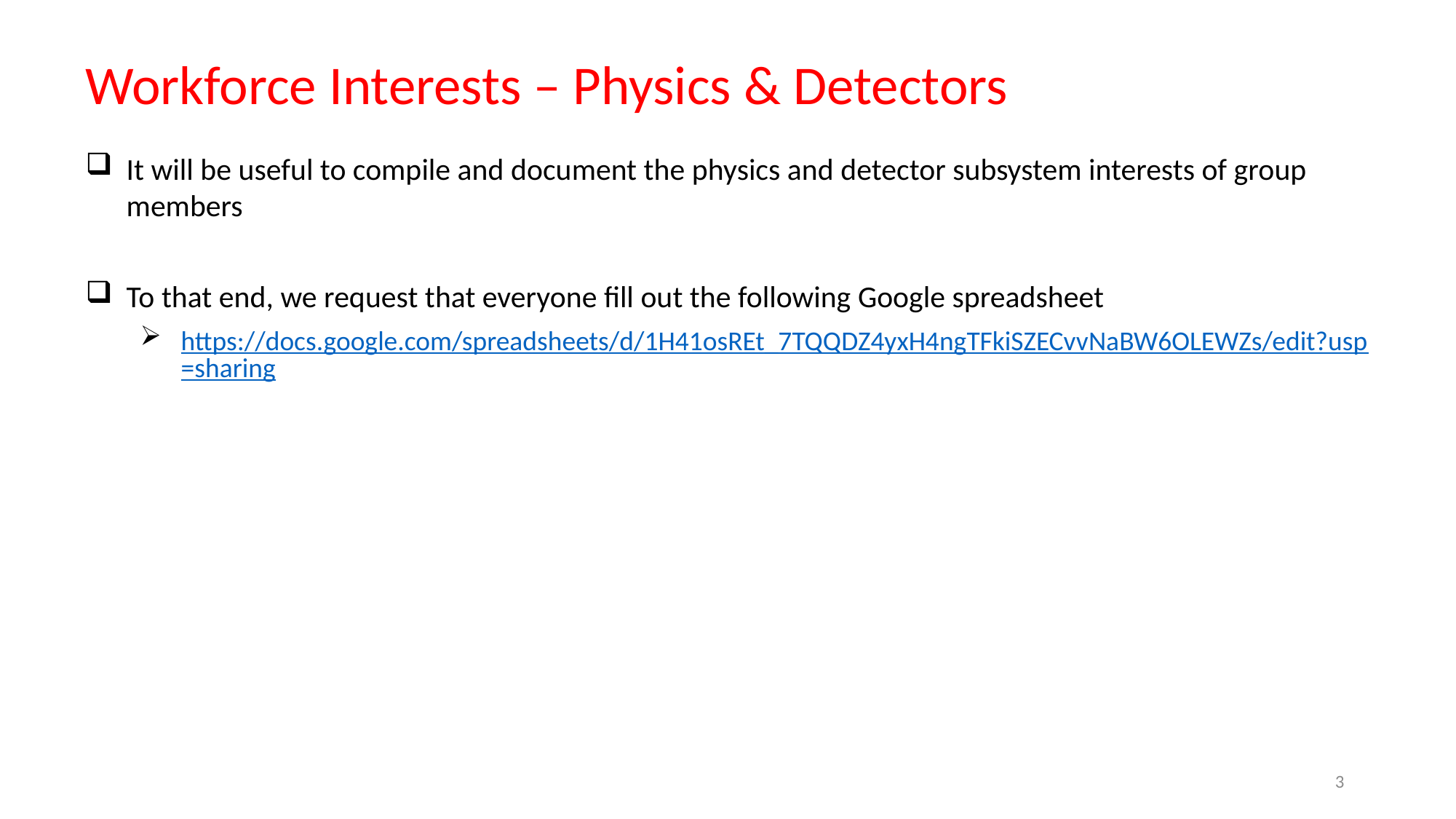

Workforce Interests – Physics & Detectors
It will be useful to compile and document the physics and detector subsystem interests of group members

To that end, we request that everyone fill out the following Google spreadsheet
https://docs.google.com/spreadsheets/d/1H41osREt_7TQQDZ4yxH4ngTFkiSZECvvNaBW6OLEWZs/edit?usp=sharing

3